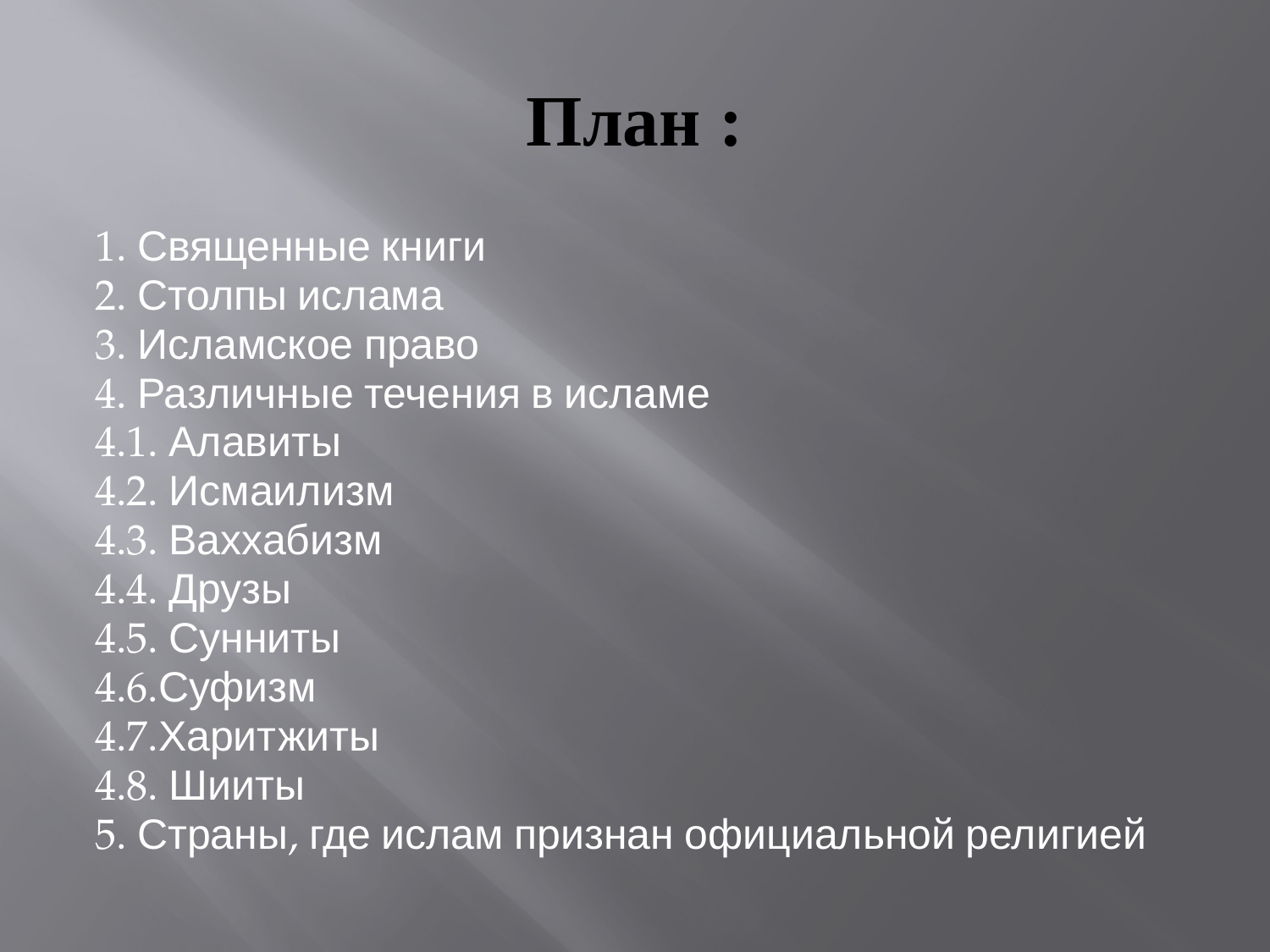

# План :
1. Священные книги
2. Столпы ислама
3. Исламское право
4. Различные течения в исламе
4.1. Алавиты
4.2. Исмаилизм
4.3. Ваххабизм
4.4. Друзы
4.5. Сунниты
4.6.Суфизм
4.7.Харитжиты
4.8. Шииты
5. Страны, где ислам признан официальной религией